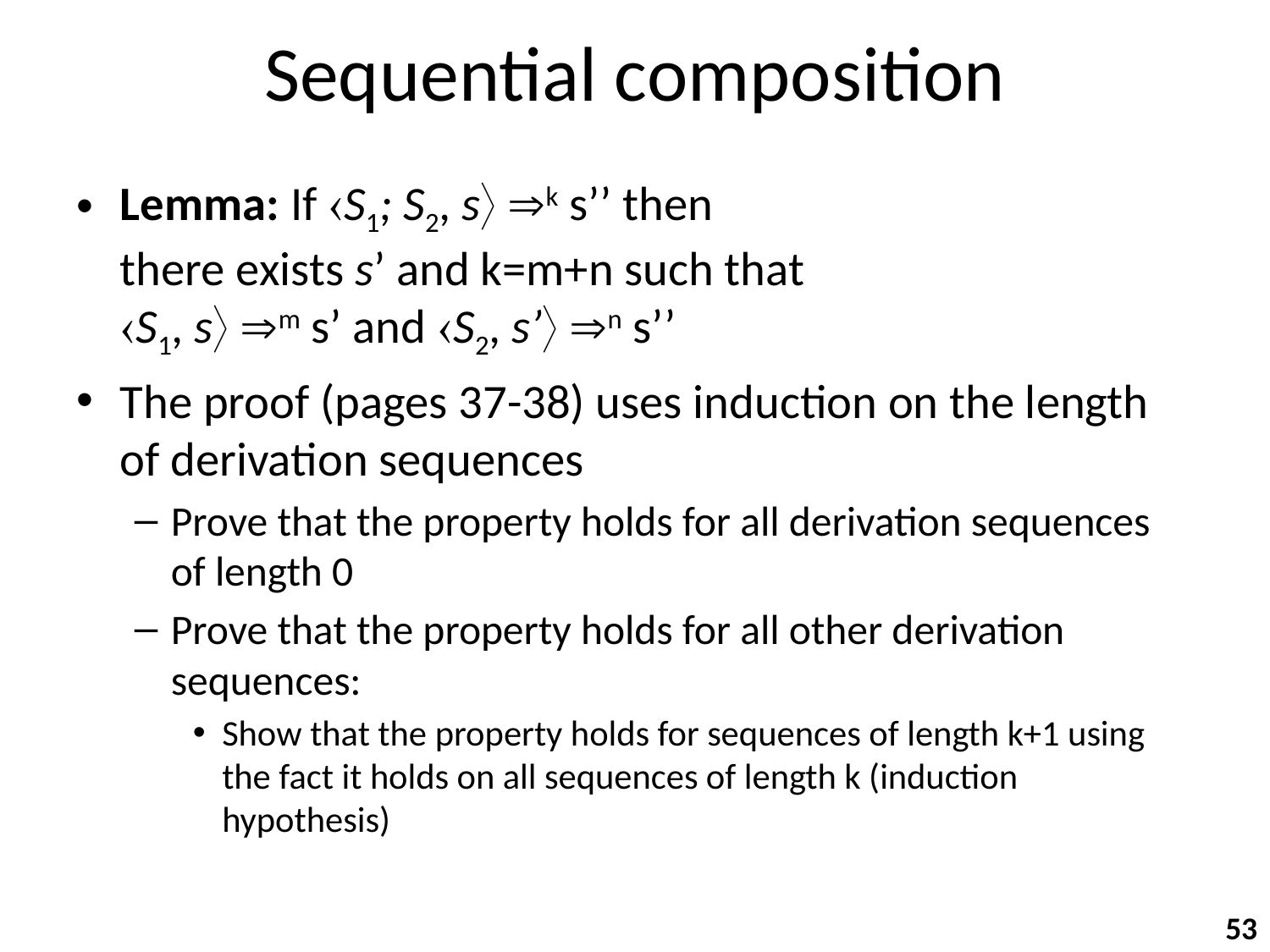

# Sequential composition
Lemma: If 〈S1; S2, s〉 ⇒k s’’ then
there exists s’ and k=m+n such that
〈S1, s〉 ⇒m s’ and 〈S2, s’〉 ⇒n s’’
The proof (pages 37-38) uses induction on the length of derivation sequences
Prove that the property holds for all derivation sequences of length 0
Prove that the property holds for all other derivation sequences:
Show that the property holds for sequences of length k+1 using the fact it holds on all sequences of length k (induction hypothesis)
53